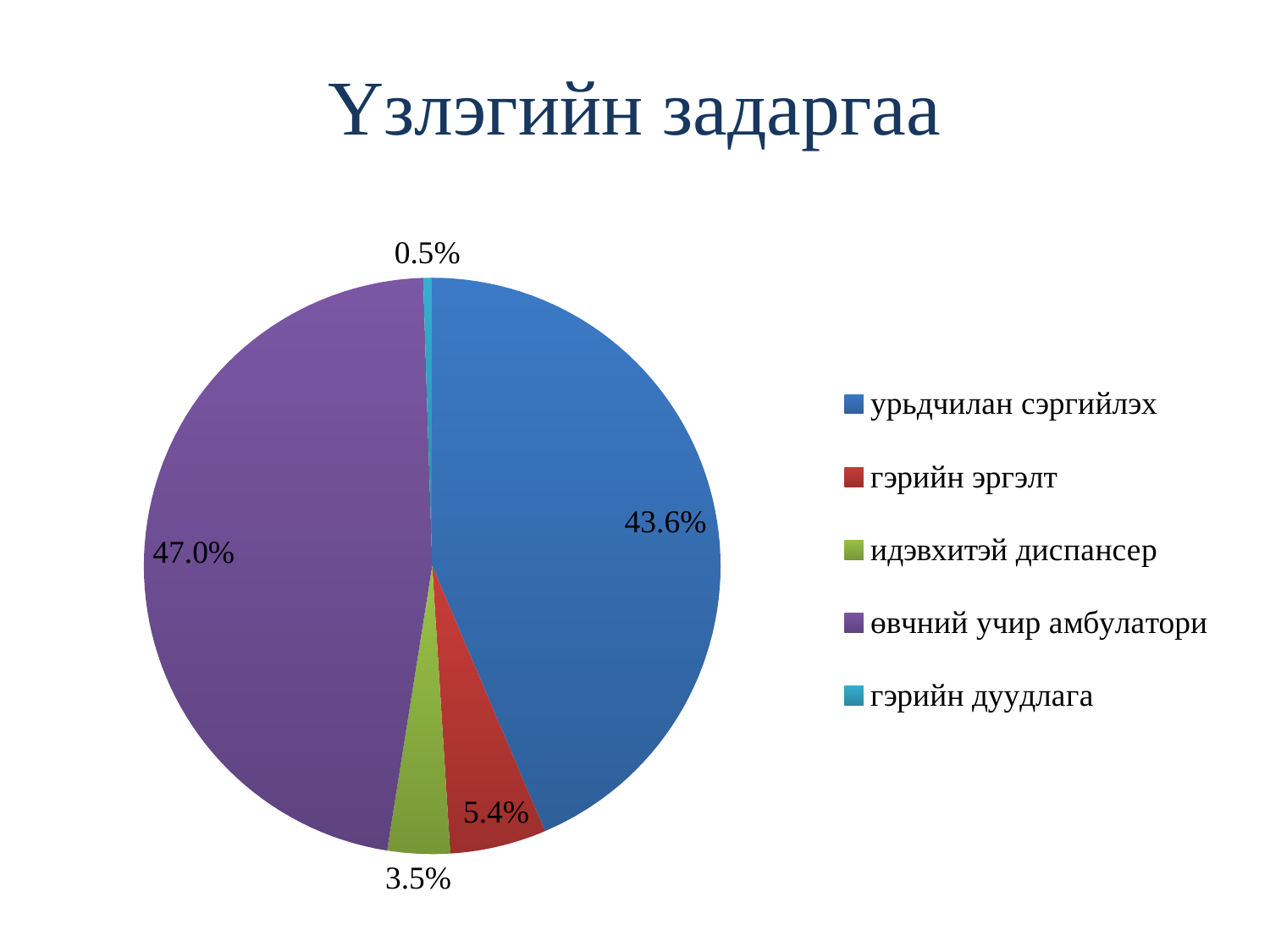

# Үзлэгийн задаргаа

### Chart

| Category |
|---|

### Chart

| Category | 2022.04 |
|---|---|
| урьдчилан сэргийлэх  | 0.43600000000000017 |
| гэрийн эргэлт | 0.054000000000000034 |
| идэвхитэй диспансер | 0.035000000000000024 |
| өвчний учир амбулатори | 0.4700000000000001 |
| гэрийн дуудлага | 0.005000000000000003 |